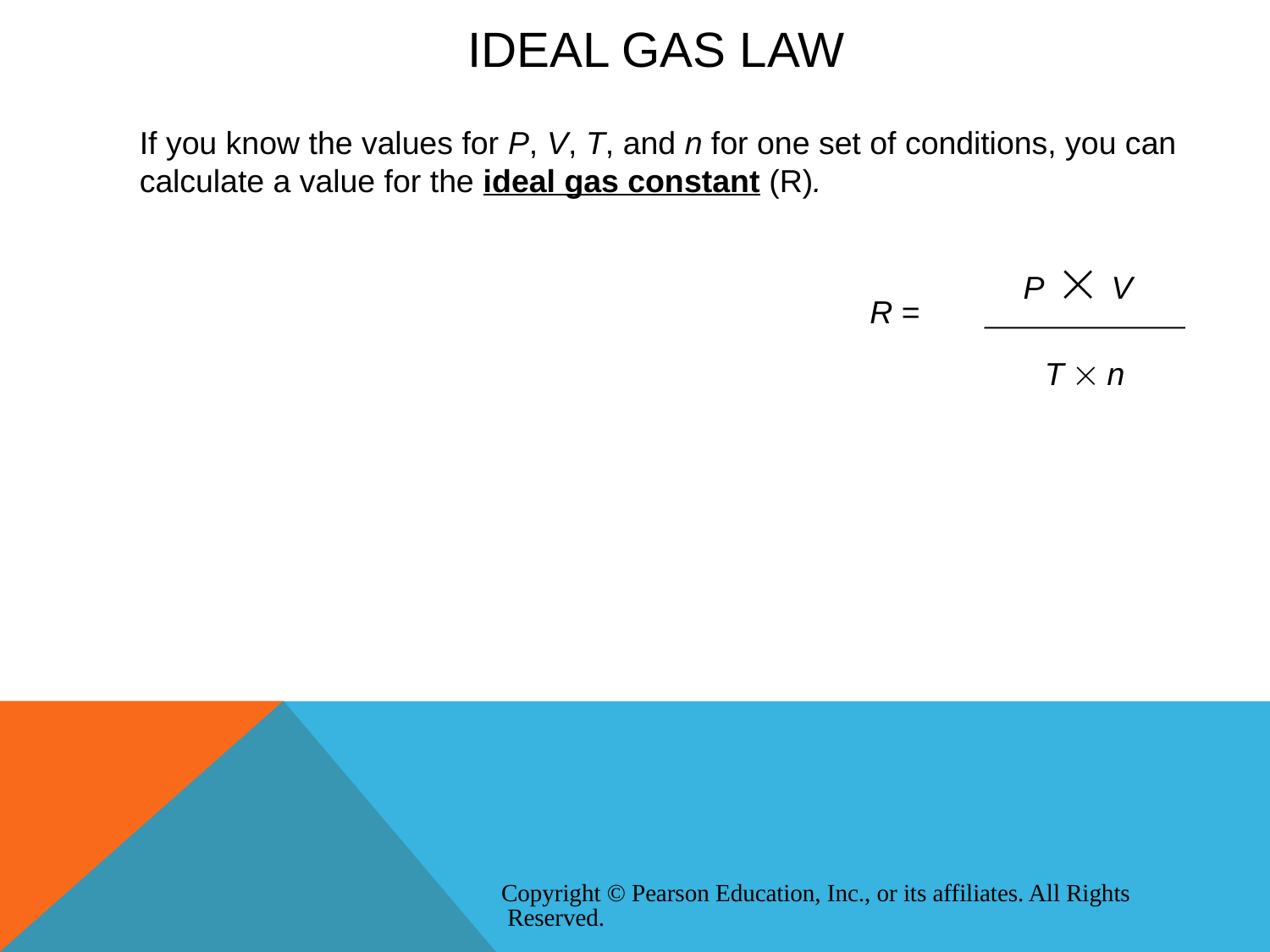

# Ideal Gas Law
If you know the values for P, V, T, and n for one set of conditions, you can calculate a value for the ideal gas constant (R).
P × V
R =

T × n

Copyright © Pearson Education, Inc., or its affiliates. All Rights Reserved.